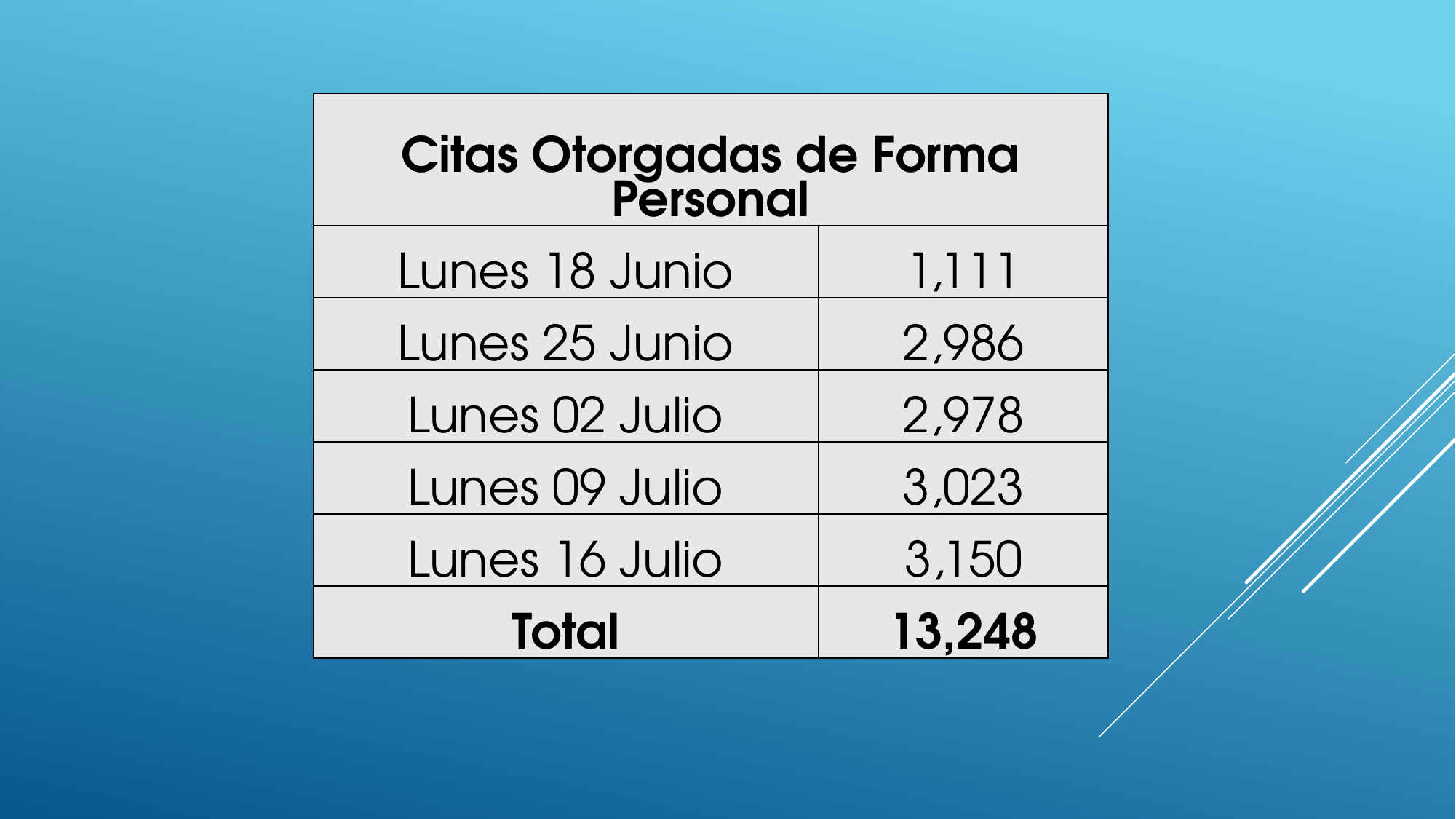

| Citas Otorgadas de Forma Personal |  |
| --- | --- |
| Lunes 18 Junio | 1,111 |
| Lunes 25 Junio | 2,986 |
| Lunes 02 Julio | 2,978 |
| Lunes 09 Julio | 3,023 |
| Lunes 16 Julio | 3,150 |
| Total | 13,248 |